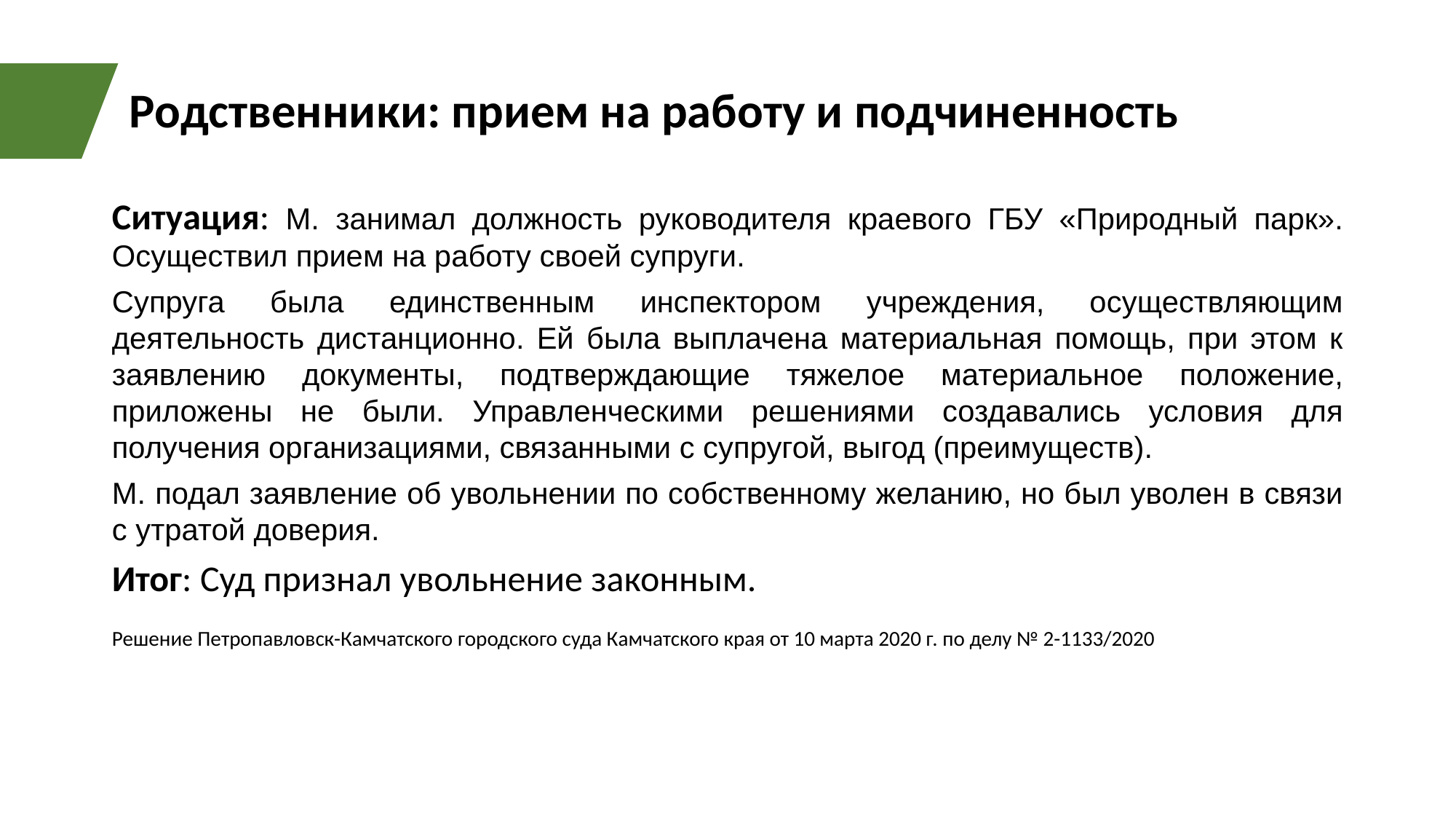

Родственники: прием на работу и подчиненность

Ситуация: М. занимал должность руководителя краевого ГБУ «Природный парк». Осуществил прием на работу своей супруги.
Супруга была единственным инспектором учреждения, осуществляющим деятельность дистанционно. Ей была выплачена материальная помощь, при этом к заявлению документы, подтверждающие тяжелое материальное положение, приложены не были. Управленческими решениями создавались условия для получения организациями, связанными с супругой, выгод (преимуществ).
М. подал заявление об увольнении по собственному желанию, но был уволен в связи с утратой доверия.
Итог: Суд признал увольнение законным.

Решение Петропавловск-Камчатского городского суда Камчатского края от 10 марта 2020 г. по делу № 2-1133/2020